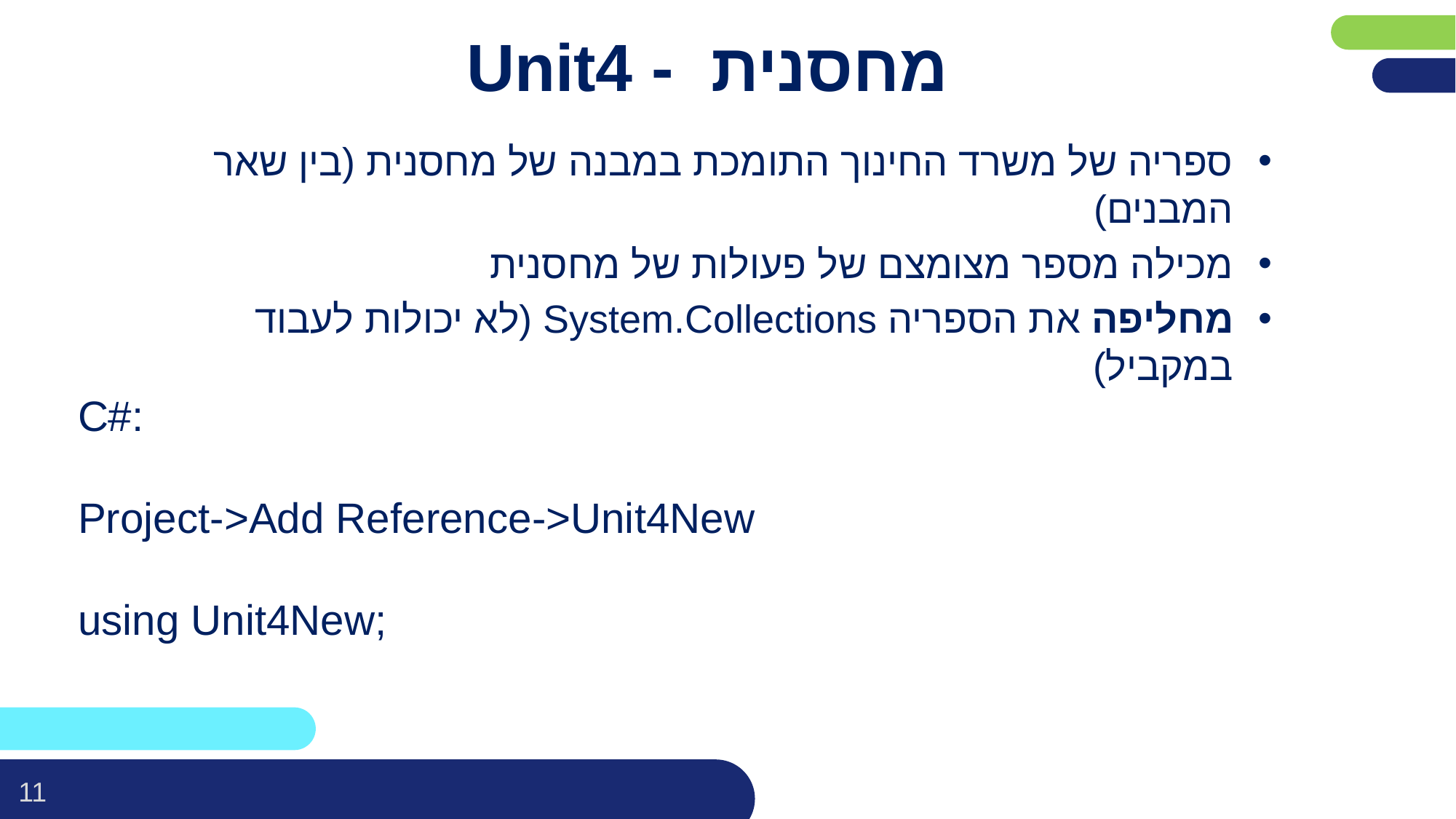

# מחסנית  - Unit4
ספריה של משרד החינוך התומכת במבנה של מחסנית (בין שאר המבנים)
מכילה מספר מצומצם של פעולות של מחסנית
מחליפה את הספריה System.Collections (לא יכולות לעבוד במקביל)

C#:

Project->Add Reference->Unit4New

using Unit4New;